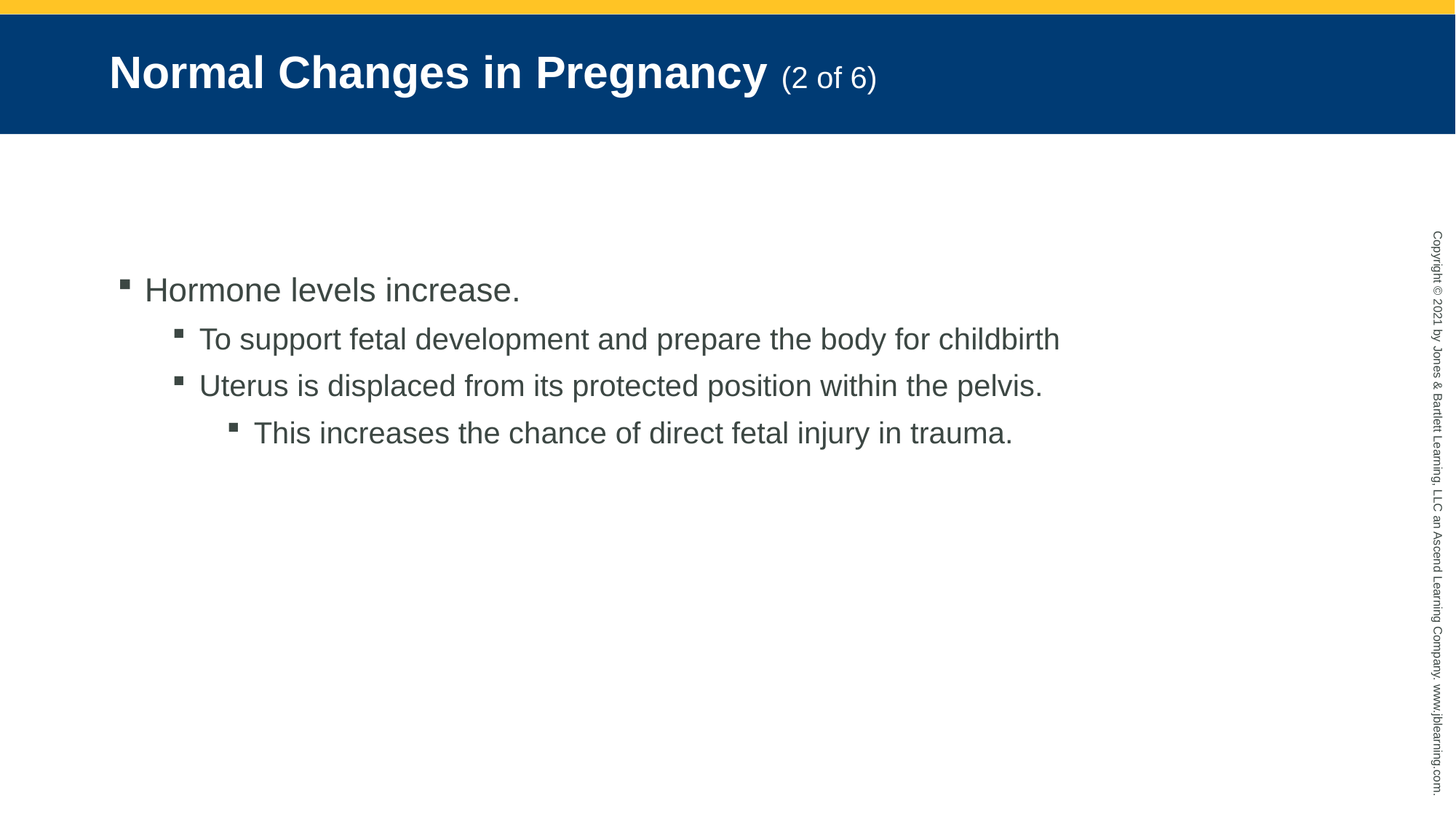

# Normal Changes in Pregnancy (2 of 6)
Hormone levels increase.
To support fetal development and prepare the body for childbirth
Uterus is displaced from its protected position within the pelvis.
This increases the chance of direct fetal injury in trauma.